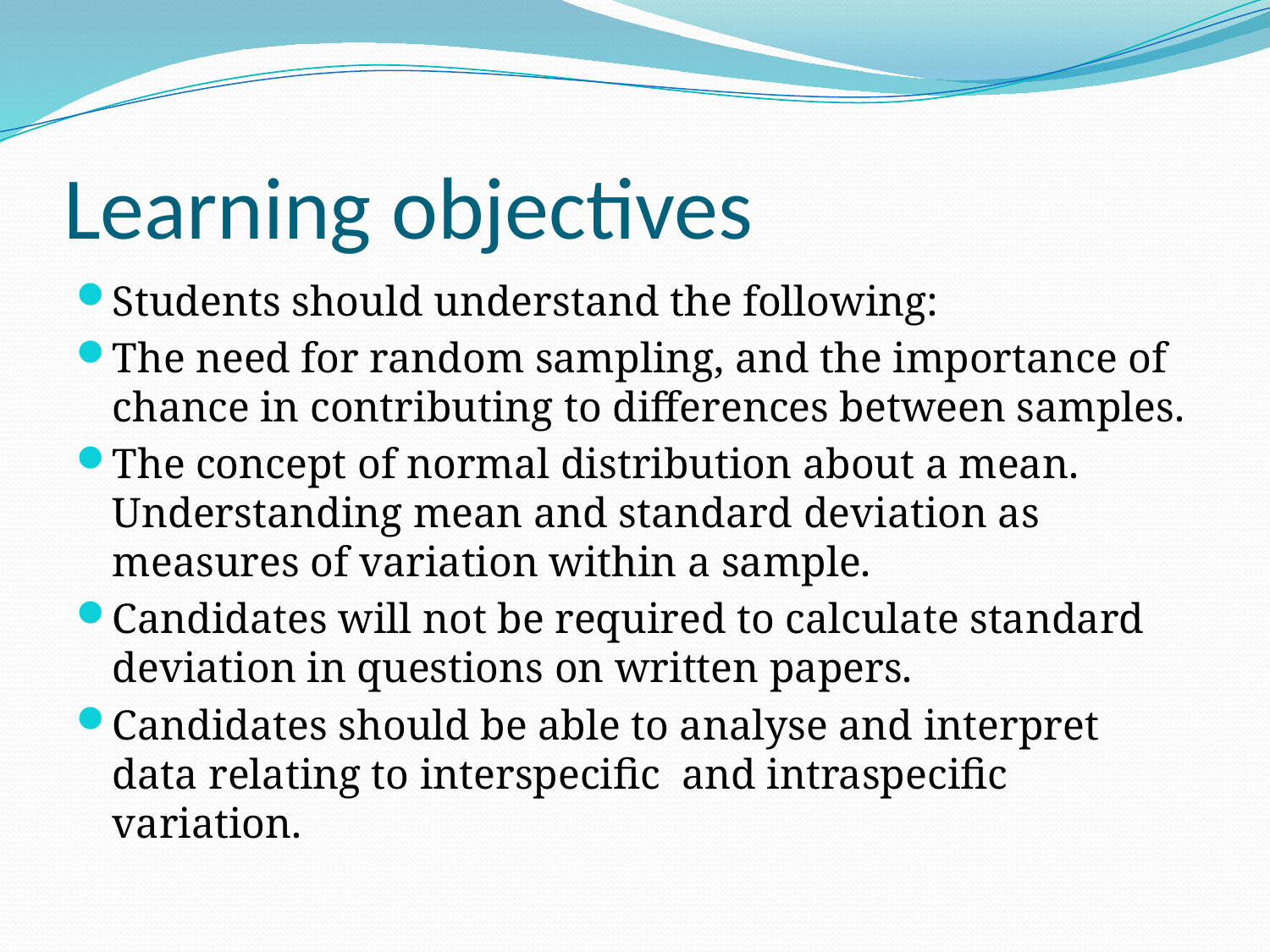

# Learning objectives
Students should understand the following:
The need for random sampling, and the importance of chance in contributing to differences between samples.
The concept of normal distribution about a mean. Understanding mean and standard deviation as measures of variation within a sample.
Candidates will not be required to calculate standard deviation in questions on written papers.
Candidates should be able to analyse and interpret data relating to interspeciﬁc  and intraspeciﬁc  variation.